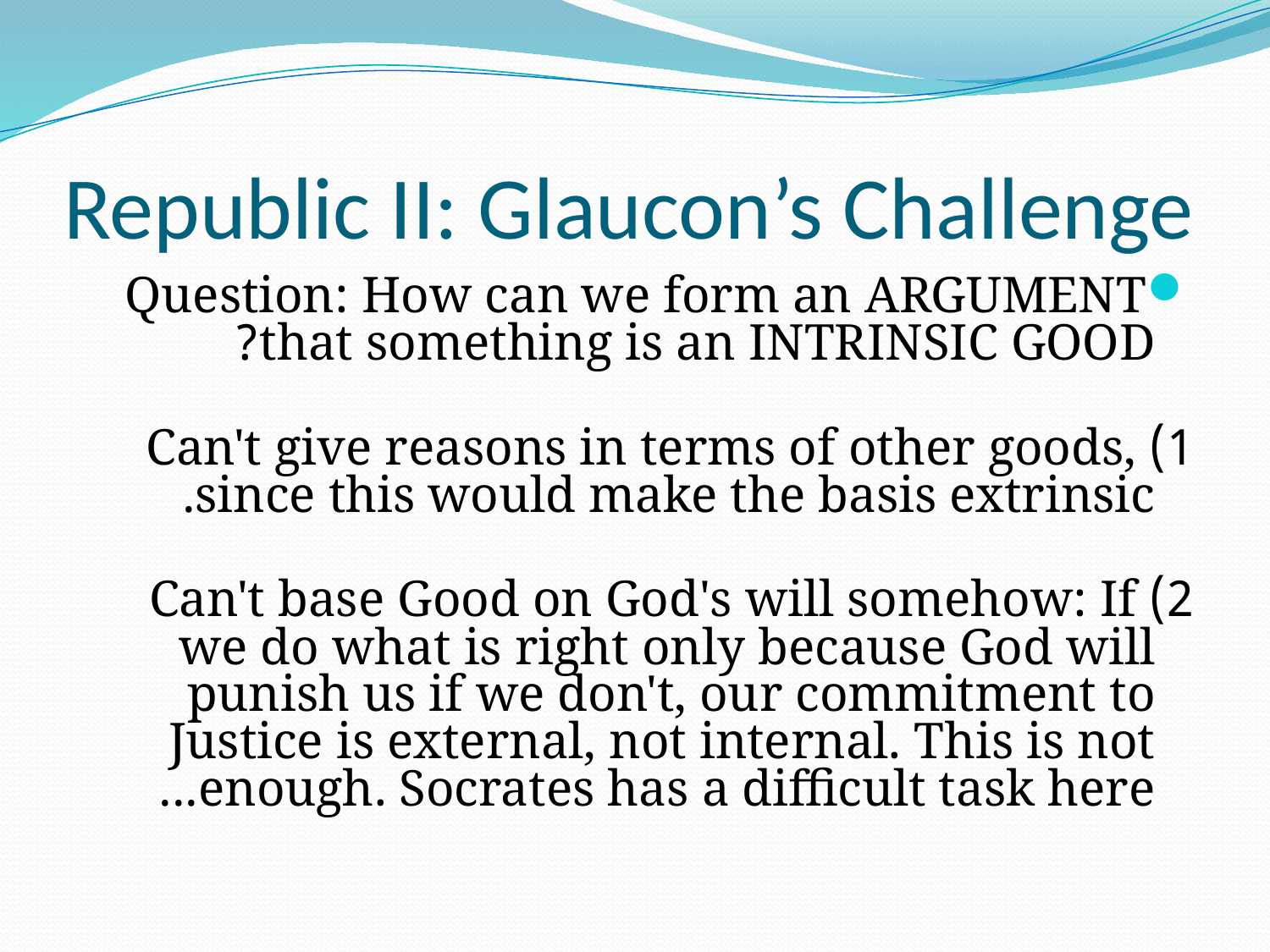

# Republic II: Glaucon’s Challenge
Question: How can we form an ARGUMENT that something is an INTRINSIC GOOD?
	1) Can't give reasons in terms of other goods, since this would make the basis extrinsic.
	2) Can't base Good on God's will somehow: If we do what is right only because God will punish us if we don't, our commitment to Justice is external, not internal. This is not enough. Socrates has a difficult task here...